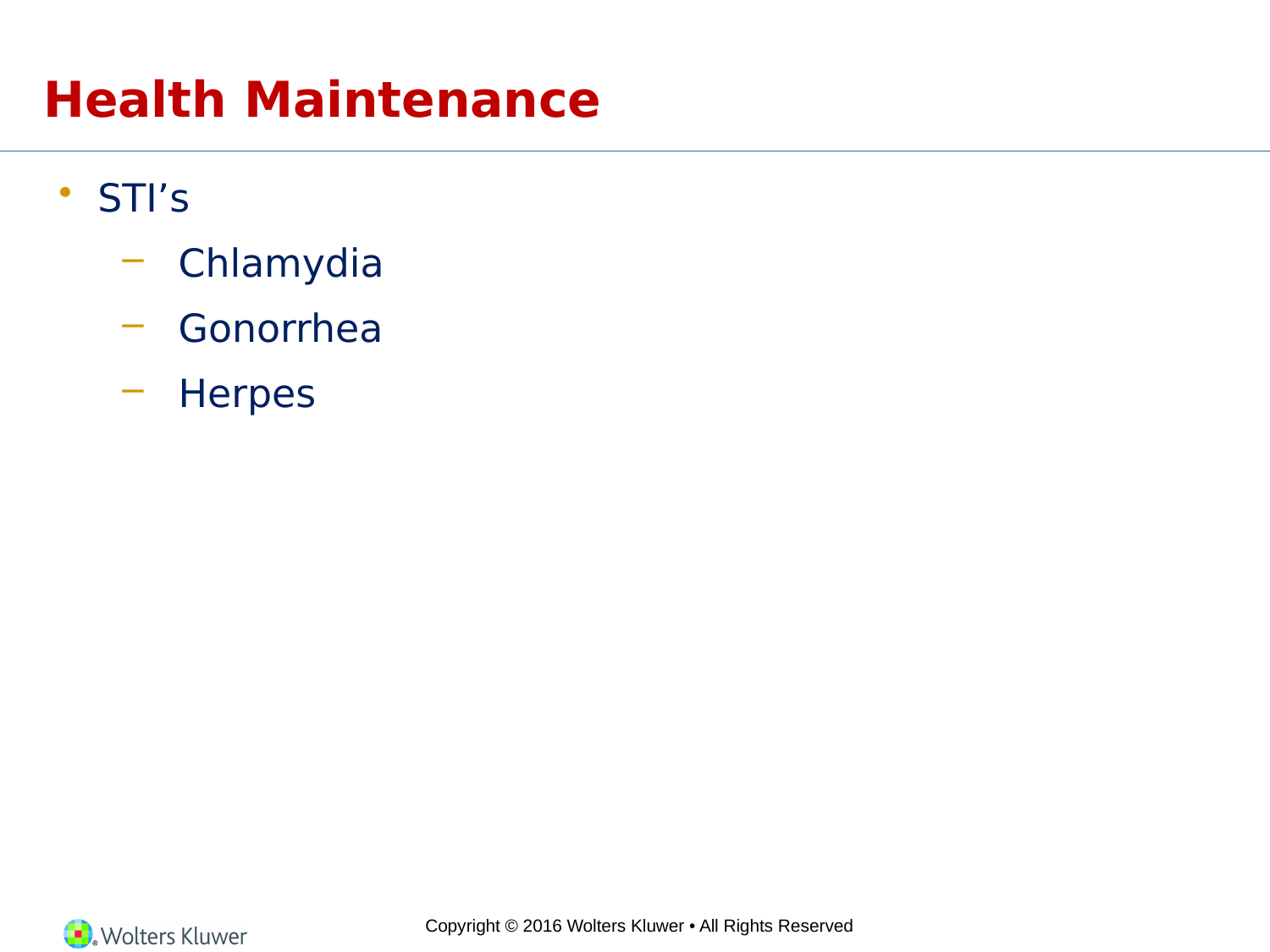

# Health Maintenance
STI’s
Chlamydia
Gonorrhea
Herpes